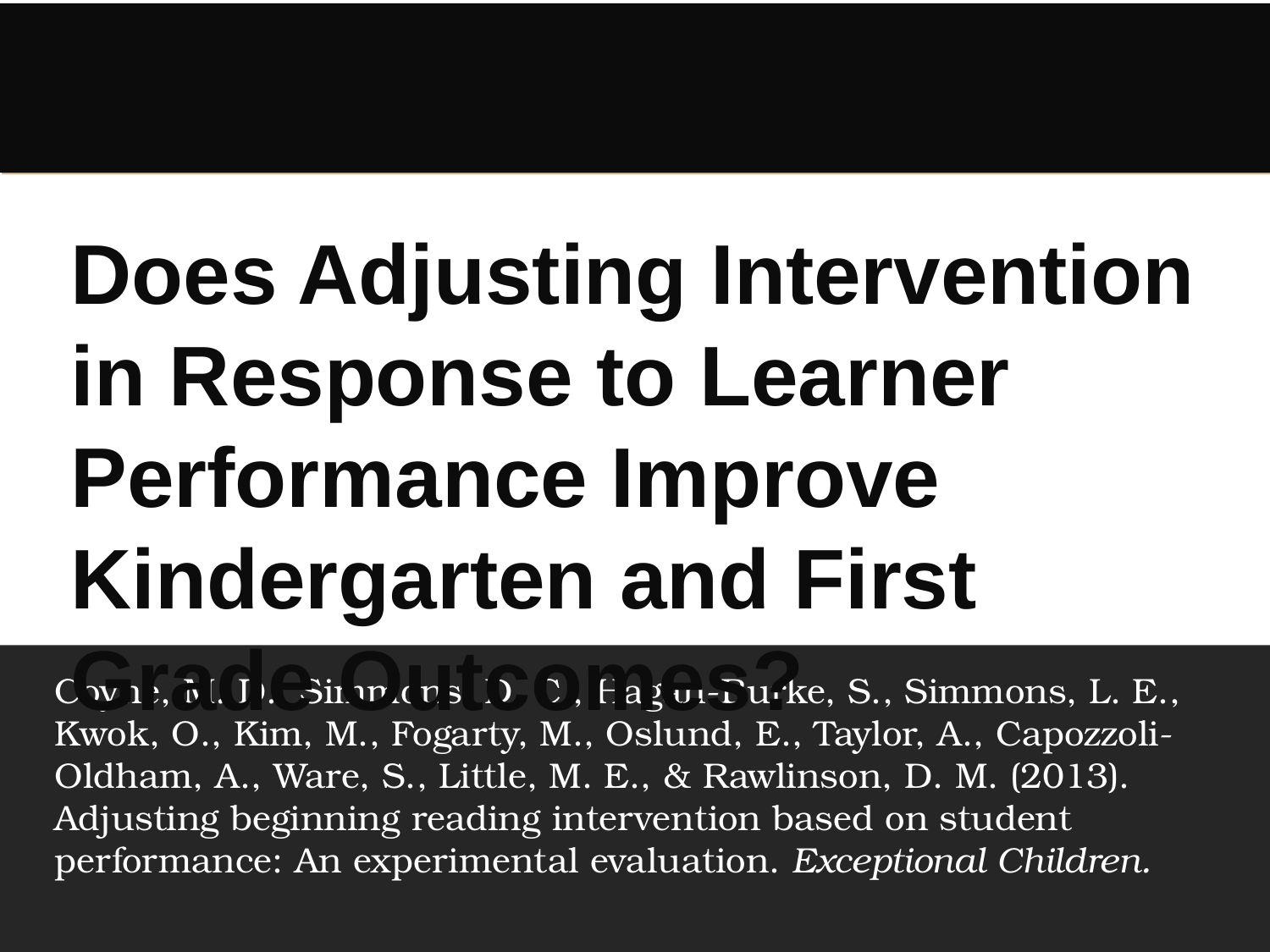

Does Adjusting Intervention in Response to Learner Performance Improve Kindergarten and First Grade Outcomes?
#

Coyne, M. D., Simmons, D. C., Hagan-Burke, S., Simmons, L. E., Kwok, O., Kim, M., Fogarty, M., Oslund, E., Taylor, A., Capozzoli-Oldham, A., Ware, S., Little, M. E., & Rawlinson, D. M. (2013). Adjusting beginning reading intervention based on student performance: An experimental evaluation. Exceptional Children.